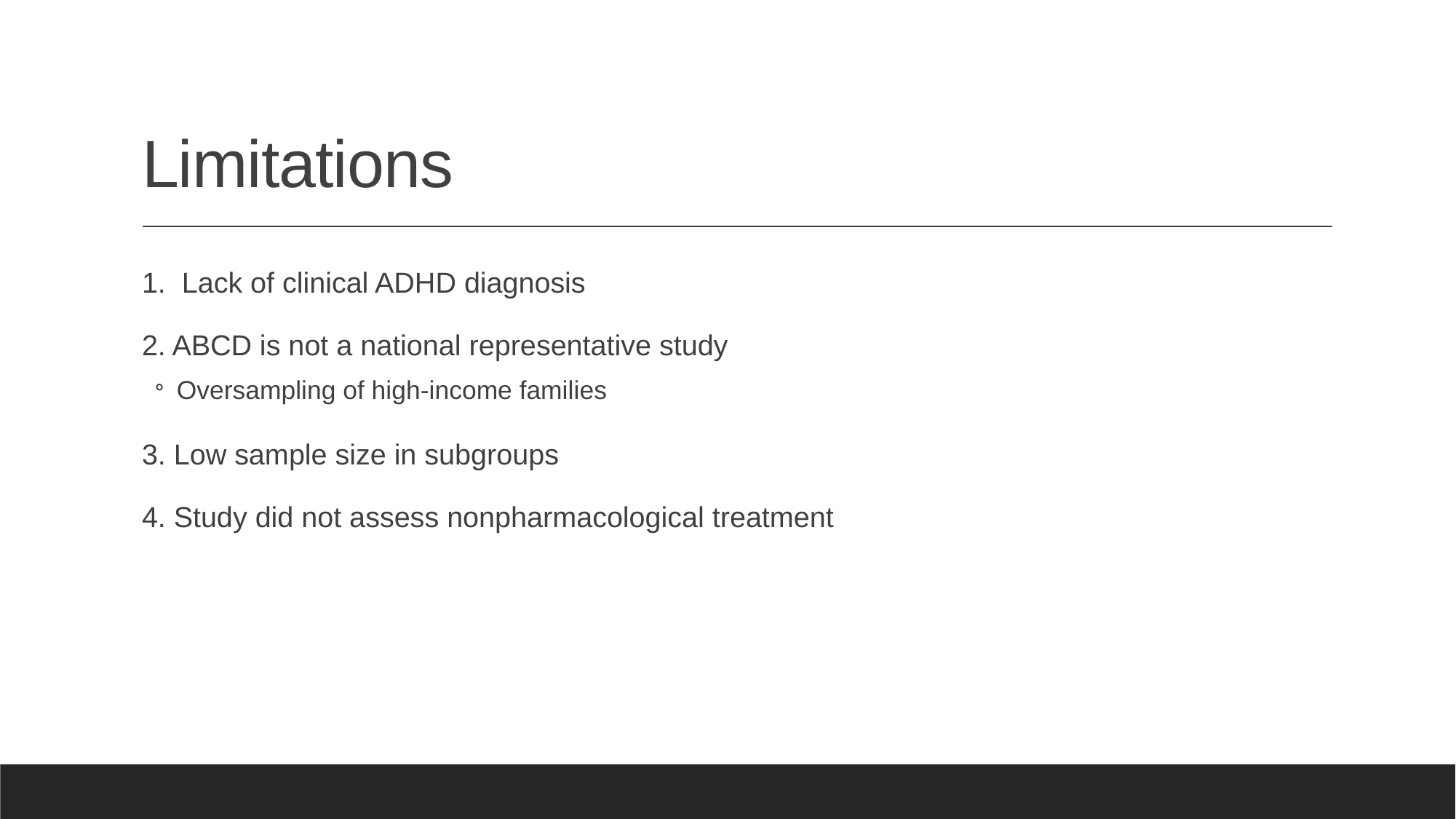

# Limitations
1.  Lack of clinical ADHD diagnosis
2. ABCD is not a national representative study
Oversampling of high-income families
3. Low sample size in subgroups
4. Study did not assess nonpharmacological treatment